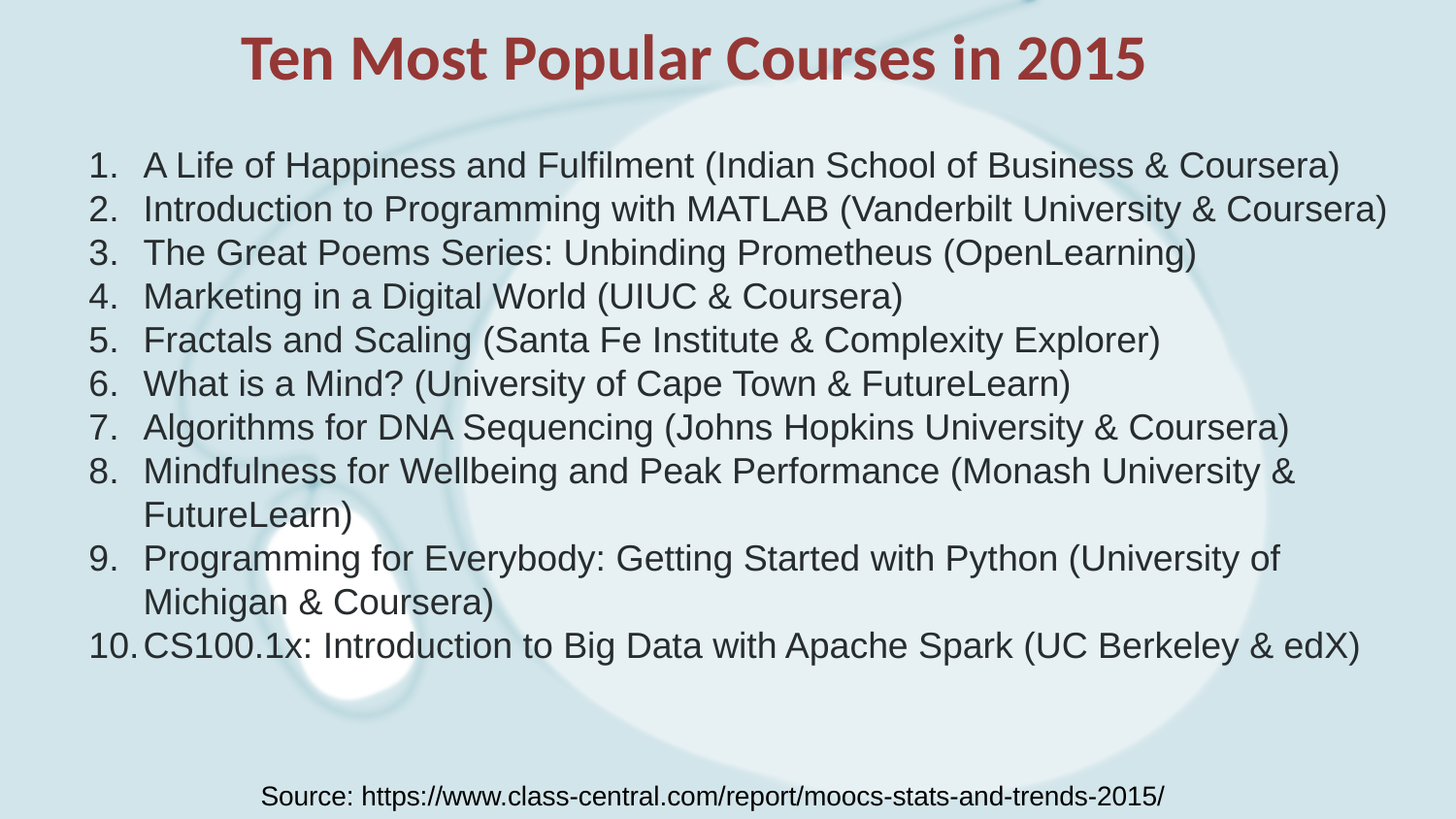

# Ten Most Popular Courses in 2015
A Life of Happiness and Fulfilment (Indian School of Business & Coursera)
Introduction to Programming with MATLAB (Vanderbilt University & Coursera)
The Great Poems Series: Unbinding Prometheus (OpenLearning)
Marketing in a Digital World (UIUC & Coursera)
Fractals and Scaling (Santa Fe Institute & Complexity Explorer)
What is a Mind? (University of Cape Town & FutureLearn)
Algorithms for DNA Sequencing (Johns Hopkins University & Coursera)
Mindfulness for Wellbeing and Peak Performance (Monash University & FutureLearn)
Programming for Everybody: Getting Started with Python (University of Michigan & Coursera)
CS100.1x: Introduction to Big Data with Apache Spark (UC Berkeley & edX)
Source: https://www.class-central.com/report/moocs-stats-and-trends-2015/